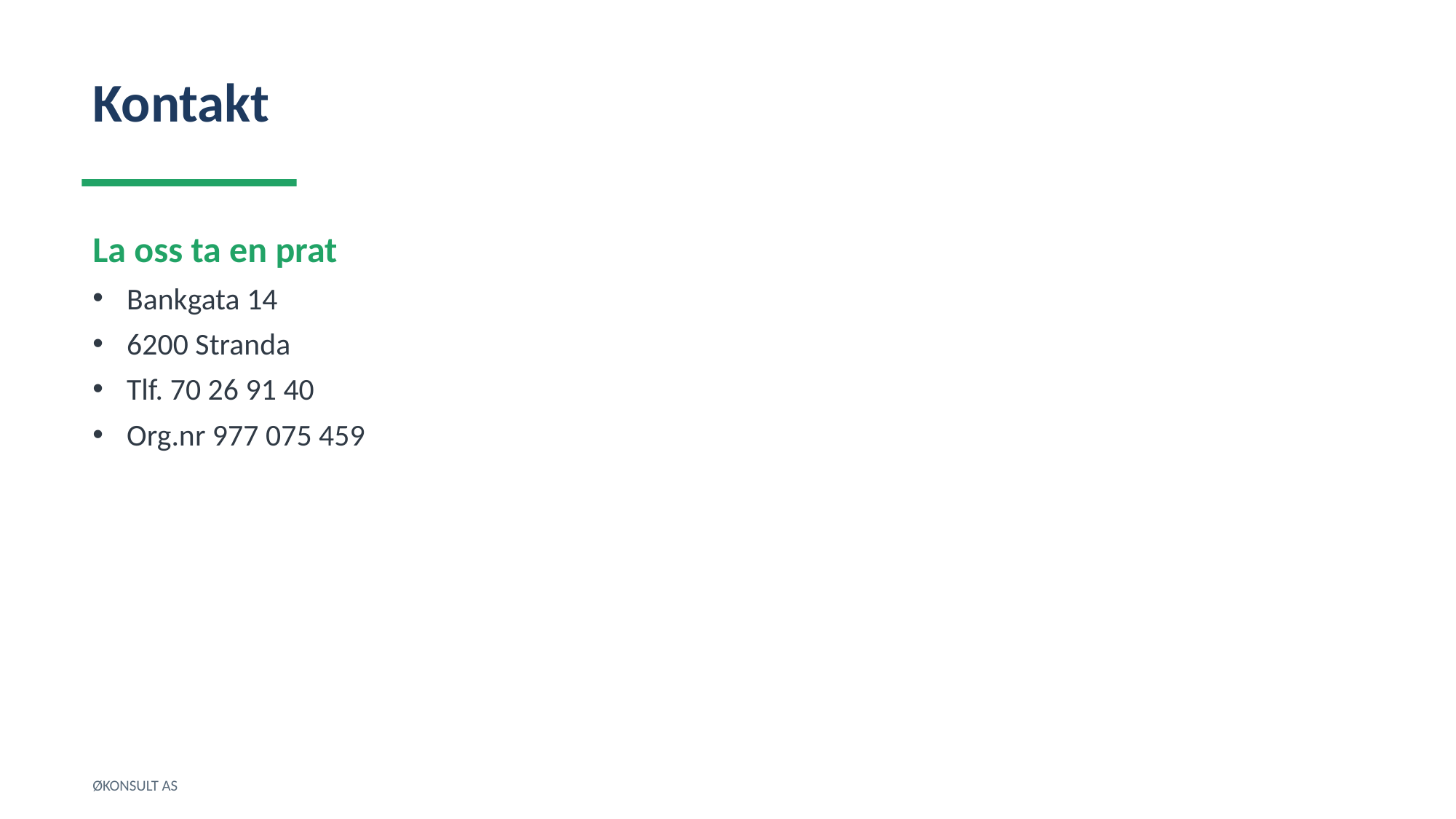

Kontakt

La oss ta en prat
Bankgata 14
6200 Stranda
Tlf. 70 26 91 40
Org.nr 977 075 459
ØKONSULT AS